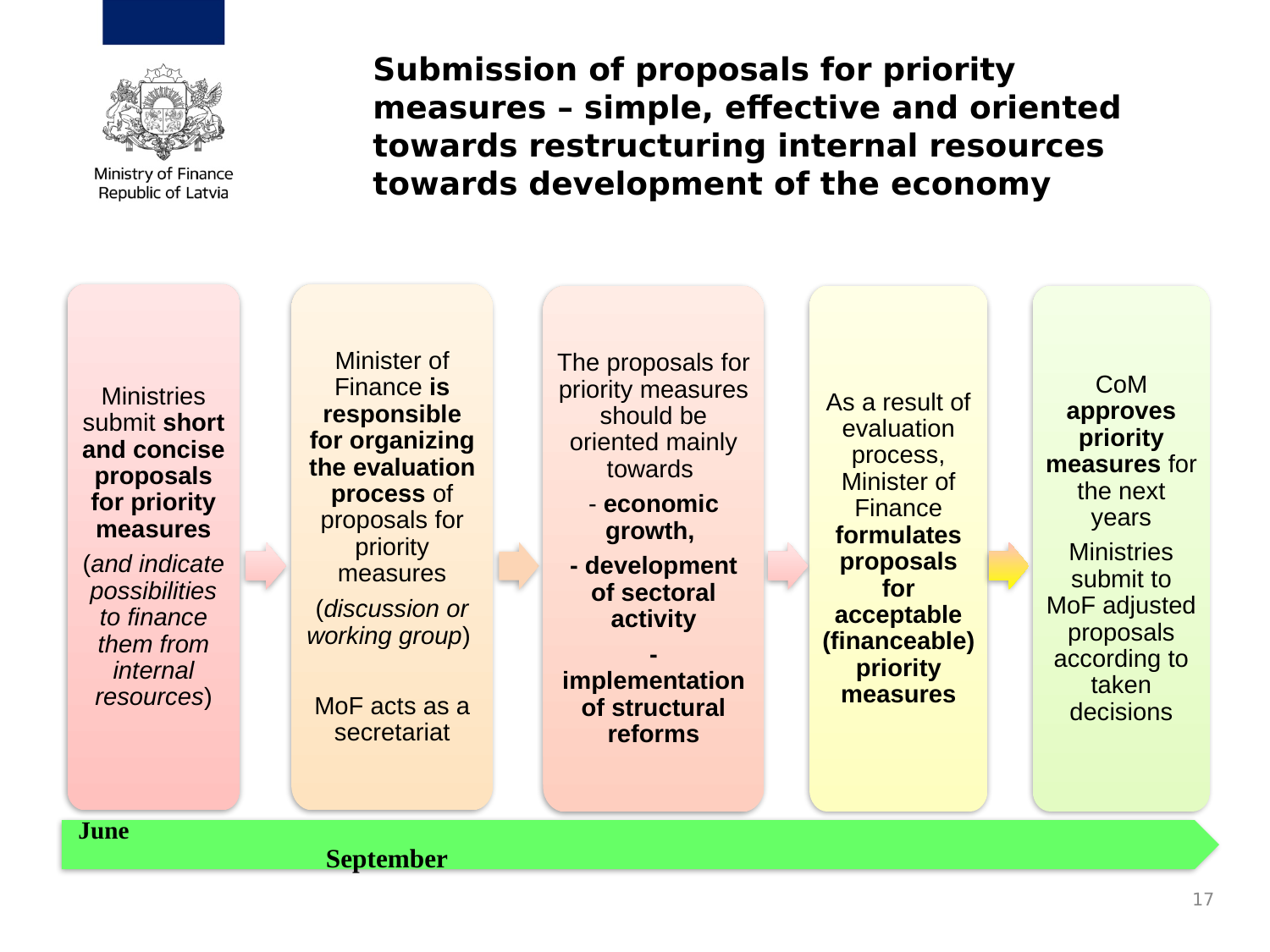

# Submission of proposals for priority measures – simple, effective and oriented towards restructuring internal resources towards development of the economy
Ministries submit short and concise proposals for priority measures
(and indicate possibilities to finance them from internal resources)
Minister of Finance is responsible for organizing the evaluation process of proposals for priority measures
(discussion or working group)

MoF acts as a secretariat
As a result of evaluation process, Minister of Finance formulates proposals for acceptable (financeable) priority measures
CoM approves priority measures for the next years
Ministries submit to MoF adjusted proposals according to taken decisions

The proposals for priority measures should be oriented mainly towards
- economic growth,
- development of sectoral activity
- implementation of structural reforms

 June										September
17